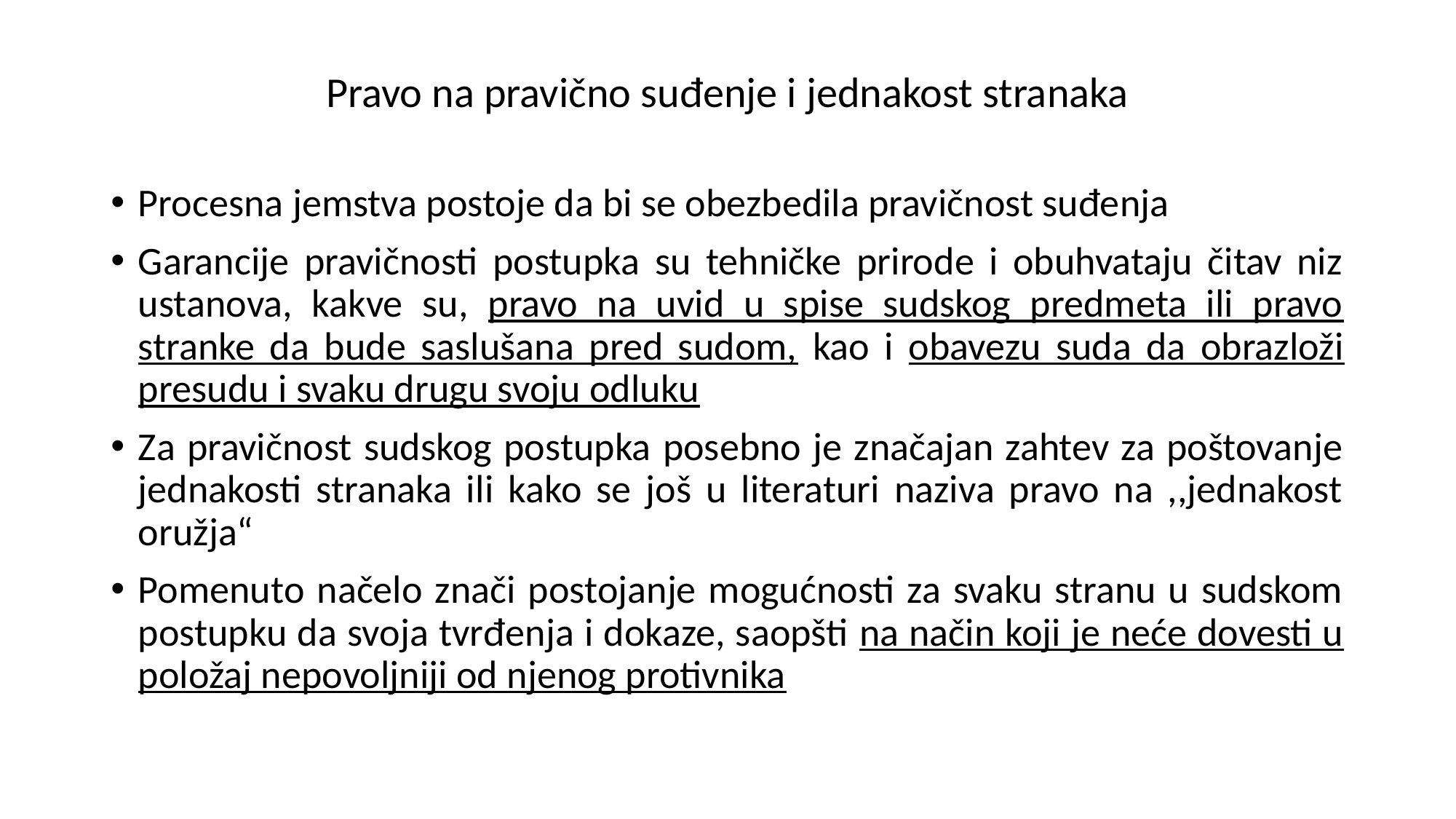

# Pravo na pravično suđenje i jednakost stranaka
Procesna jemstva postoje da bi se obezbedila pravičnost suđenja
Garancije pravičnosti postupka su tehničke prirode i obuhvataju čitav niz ustanova, kakve su, pravo na uvid u spise sudskog predmeta ili pravo stranke da bude saslušana pred sudom, kao i obavezu suda da obrazloži presudu i svaku drugu svoju odluku
Za pravičnost sudskog postupka posebno je značajan zahtev za poštovanje jednakosti stranaka ili kako se još u literaturi naziva pravo na ,,jednakost oružja“
Pomenuto načelo znači postojanje mogućnosti za svaku stranu u sudskom postupku da svoja tvrđenja i dokaze, saopšti na način koji je neće dovesti u položaj nepovoljniji od njenog protivnika